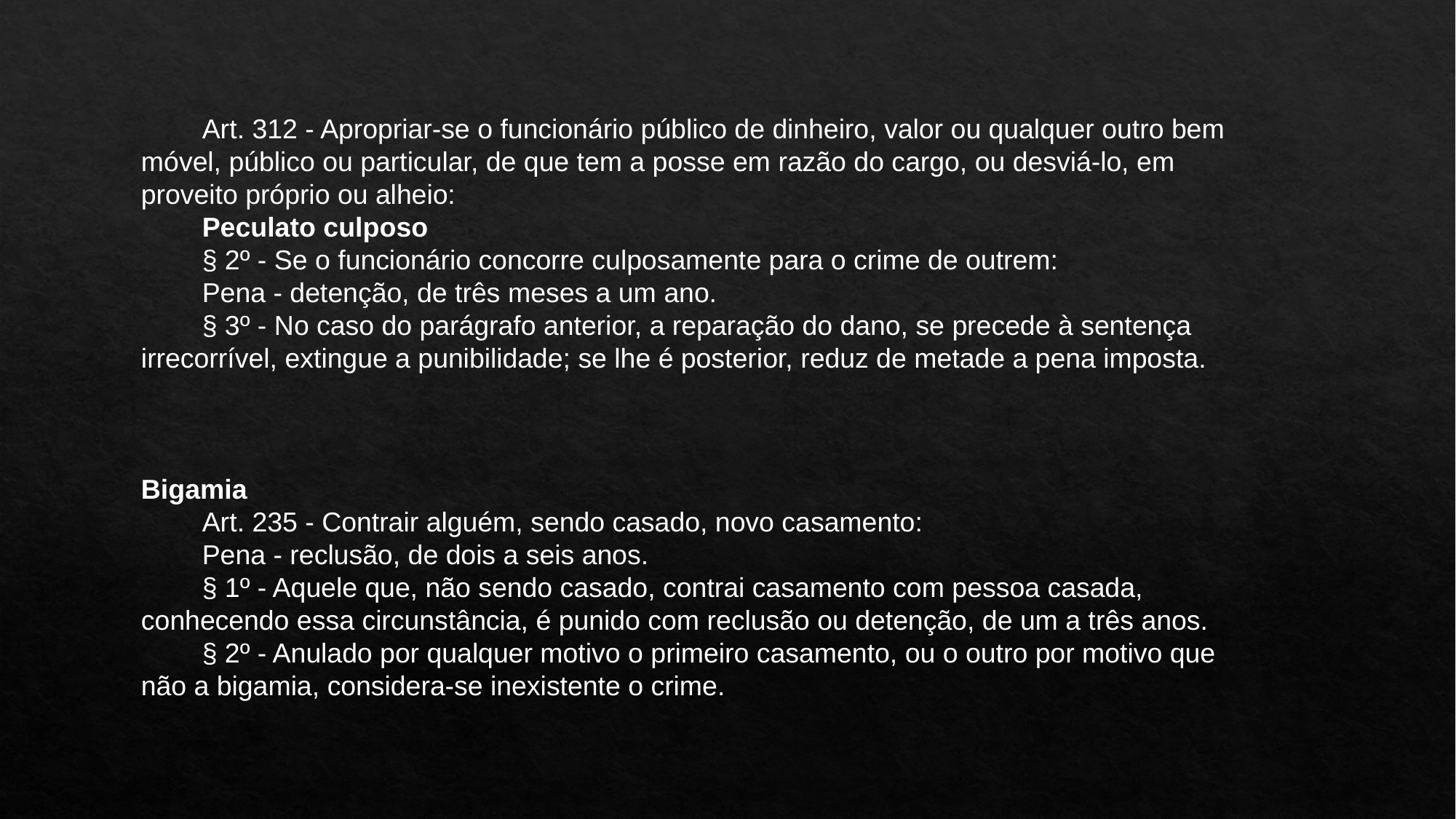

Art. 312 - Apropriar-se o funcionário público de dinheiro, valor ou qualquer outro bem móvel, público ou particular, de que tem a posse em razão do cargo, ou desviá-lo, em proveito próprio ou alheio:
        Peculato culposo
        § 2º - Se o funcionário concorre culposamente para o crime de outrem:
        Pena - detenção, de três meses a um ano.
        § 3º - No caso do parágrafo anterior, a reparação do dano, se precede à sentença irrecorrível, extingue a punibilidade; se lhe é posterior, reduz de metade a pena imposta.

Bigamia
        Art. 235 - Contrair alguém, sendo casado, novo casamento:
        Pena - reclusão, de dois a seis anos.
        § 1º - Aquele que, não sendo casado, contrai casamento com pessoa casada, conhecendo essa circunstância, é punido com reclusão ou detenção, de um a três anos.
        § 2º - Anulado por qualquer motivo o primeiro casamento, ou o outro por motivo que não a bigamia, considera-se inexistente o crime.